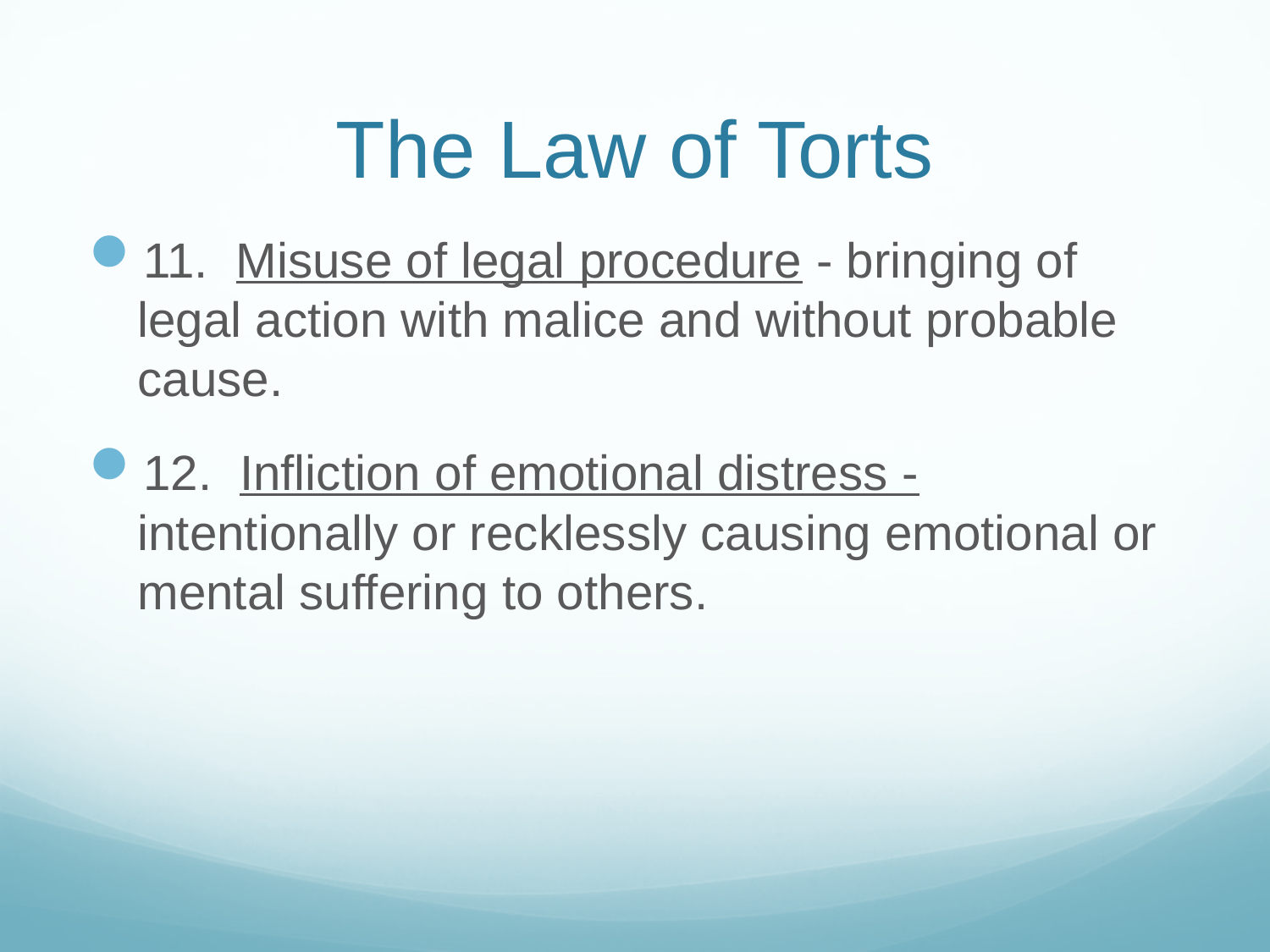

# The Law of Torts
11.  Misuse of legal procedure - bringing of legal action with malice and without probable cause.
12.  Infliction of emotional distress - intentionally or recklessly causing emotional or mental suffering to others.